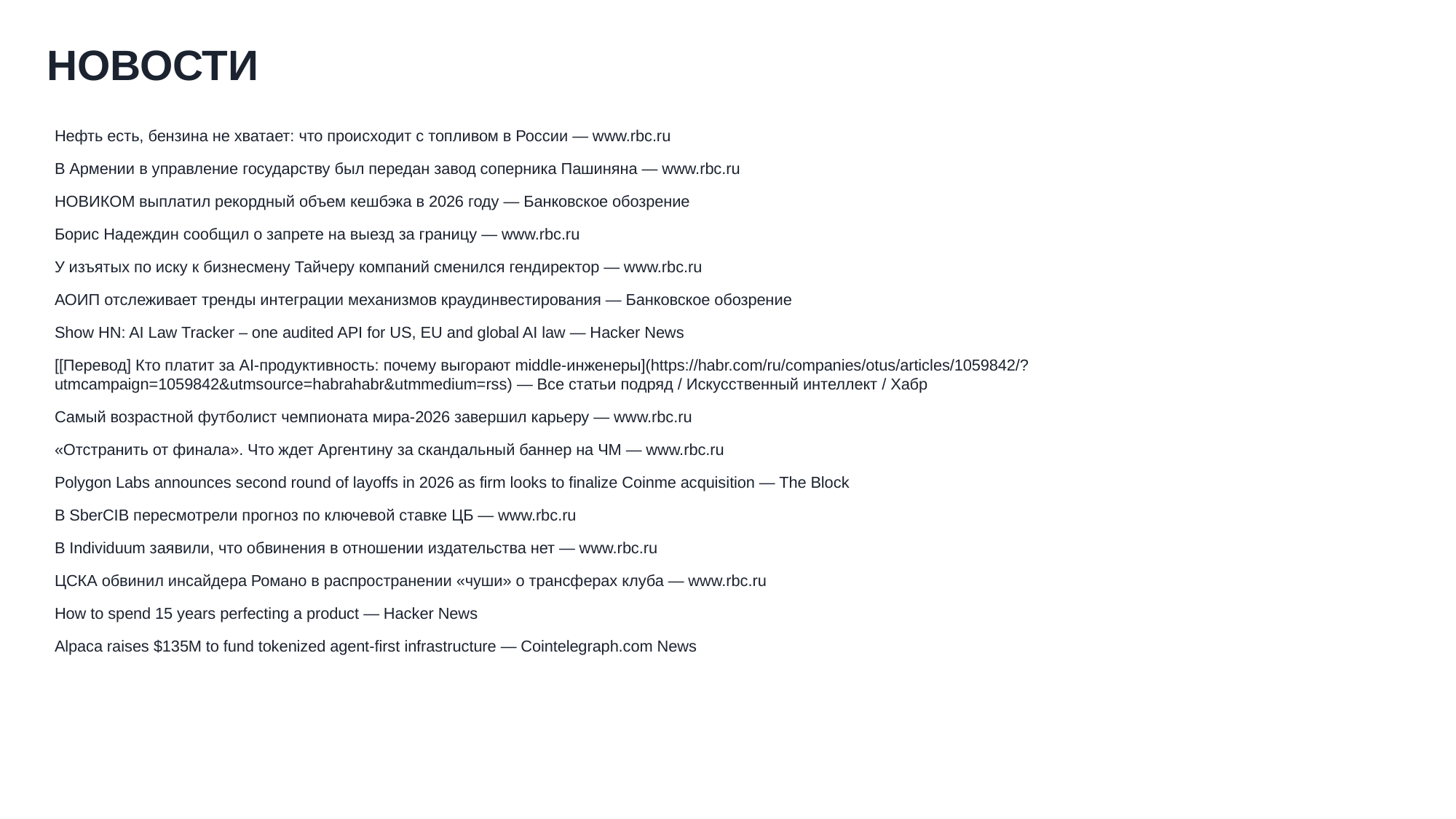

НОВОСТИ
Нефть есть, бензина не хватает: что происходит с топливом в России — www.rbc.ru
В Армении в управление государству был передан завод соперника Пашиняна — www.rbc.ru
НОВИКОМ выплатил рекордный объем кешбэка в 2026 году — Банковское обозрение
Борис Надеждин сообщил о запрете на выезд за границу — www.rbc.ru
У изъятых по иску к бизнесмену Тайчеру компаний сменился гендиректор — www.rbc.ru
АОИП отслеживает тренды интеграции механизмов краудинвестирования — Банковское обозрение
Show HN: AI Law Tracker – one audited API for US, EU and global AI law — Hacker News
[[Перевод] Кто платит за AI-продуктивность: почему выгорают middle-инженеры](https://habr.com/ru/companies/otus/articles/1059842/?utmcampaign=1059842&utmsource=habrahabr&utmmedium=rss) — Все статьи подряд / Искусственный интеллект / Хабр
Самый возрастной футболист чемпионата мира-2026 завершил карьеру — www.rbc.ru
«Отстранить от финала». Что ждет Аргентину за скандальный баннер на ЧМ — www.rbc.ru
Polygon Labs announces second round of layoffs in 2026 as firm looks to finalize Coinme acquisition — The Block
В SberCIB пересмотрели прогноз по ключевой ставке ЦБ — www.rbc.ru
В Individuum заявили, что обвинения в отношении издательства нет — www.rbc.ru
ЦСКА обвинил инсайдера Романо в распространении «чуши» о трансферах клуба — www.rbc.ru
How to spend 15 years perfecting a product — Hacker News
Alpaca raises $135M to fund tokenized agent-first infrastructure — Cointelegraph.com News